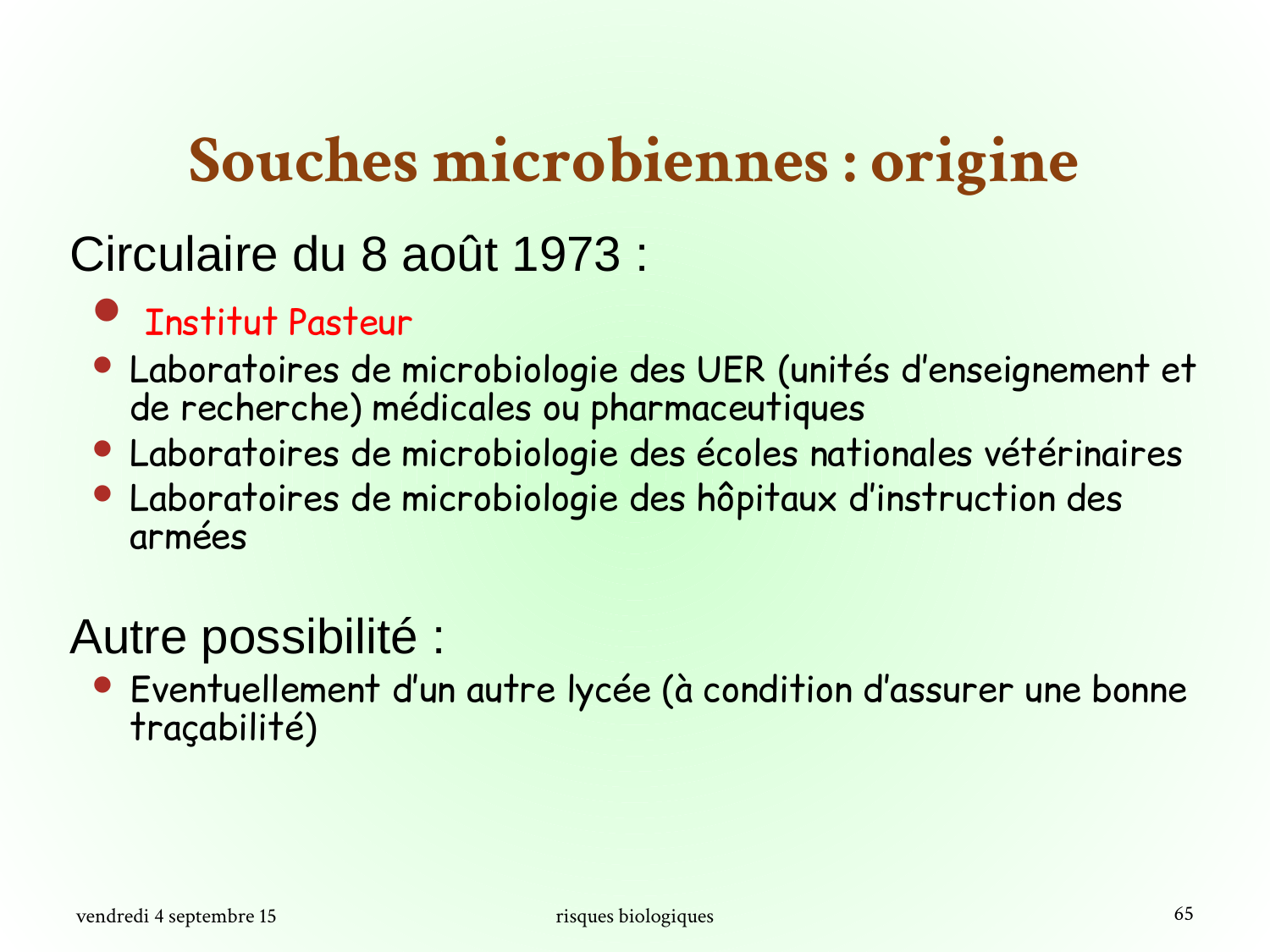

# Souches microbiennes : origine
Circulaire du 8 août 1973 :
 Institut Pasteur
Laboratoires de microbiologie des UER (unités d’enseignement et de recherche) médicales ou pharmaceutiques
Laboratoires de microbiologie des écoles nationales vétérinaires
Laboratoires de microbiologie des hôpitaux d’instruction des armées

Autre possibilité :
Eventuellement d’un autre lycée (à condition d’assurer une bonne traçabilité)
vendredi 4 septembre 15
risques biologiques
65